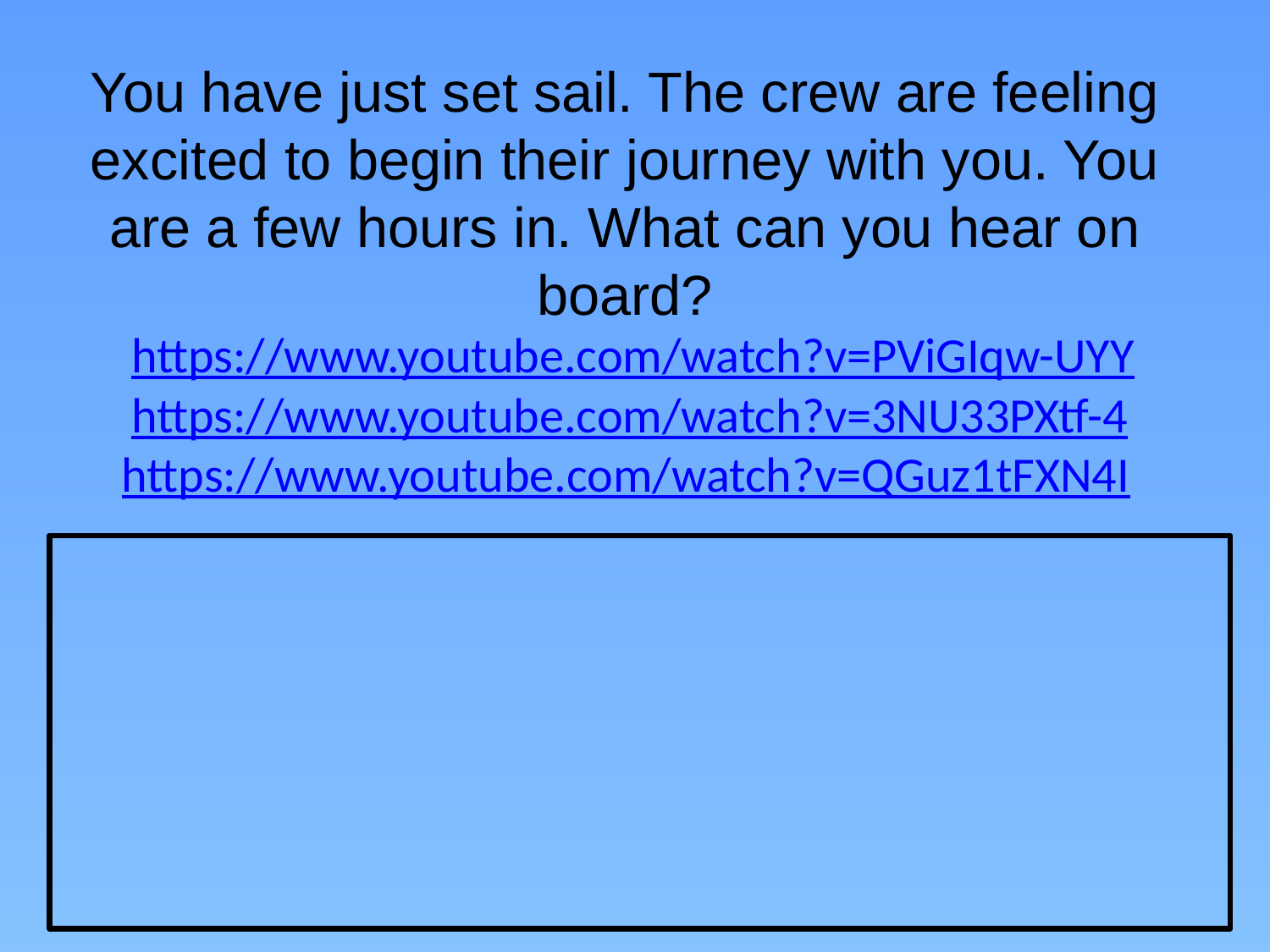

You have just set sail. The crew are feeling excited to begin their journey with you. You are a few hours in. What can you hear on board?

https://www.youtube.com/watch?v=PViGIqw-UYY

https://www.youtube.com/watch?v=3NU33PXtf-4

https://www.youtube.com/watch?v=QGuz1tFXN4I